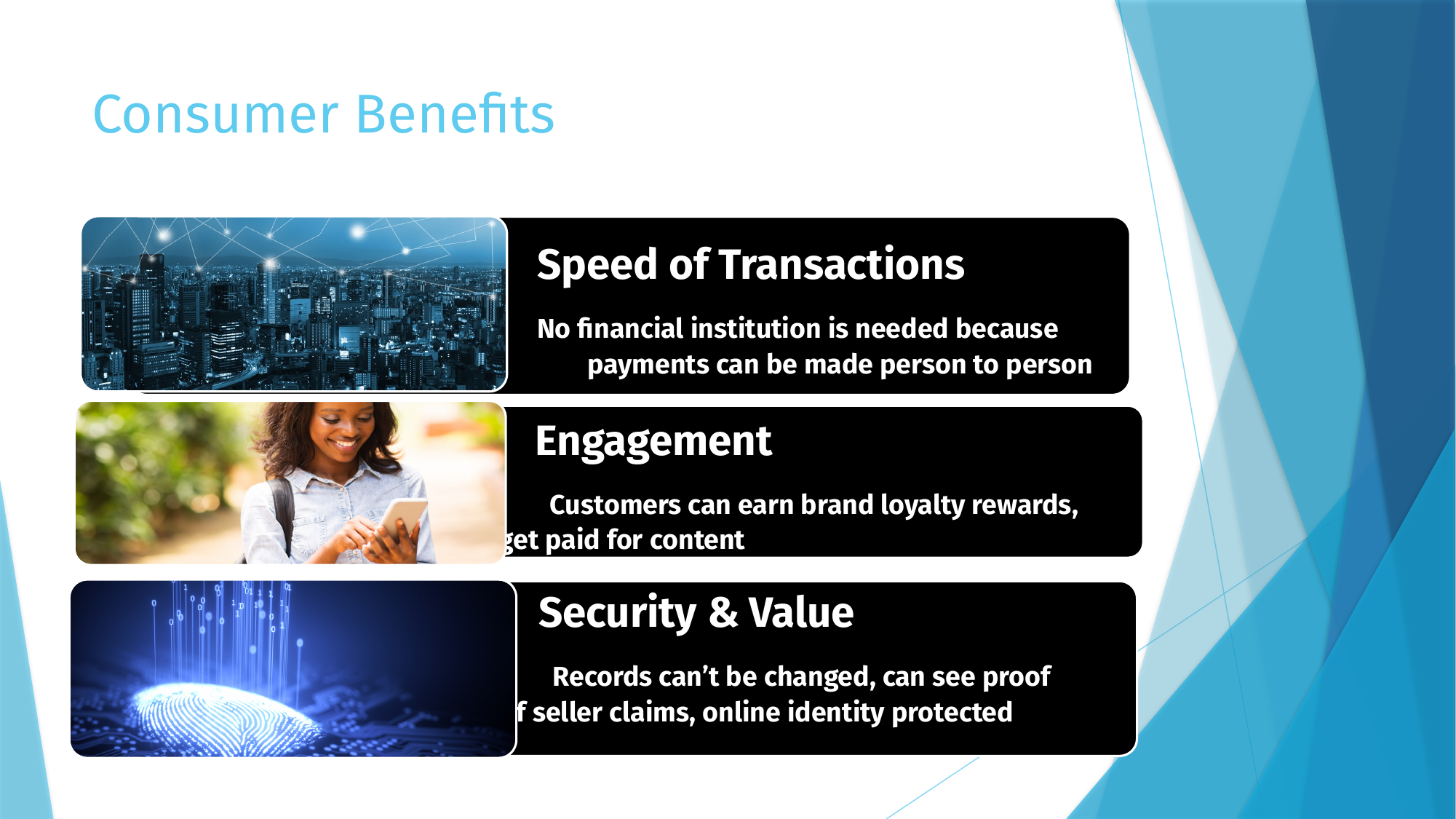

# Consumer Benefits
            Speed of Transactions
            No financial institution is needed because                          	 payments can be made person to person
          Engagement
           Customers can earn brand loyalty rewards,
	get paid for content
           Security & Value
            Records can’t be changed, can see proof
	  of seller claims, online identity protected
 or faked